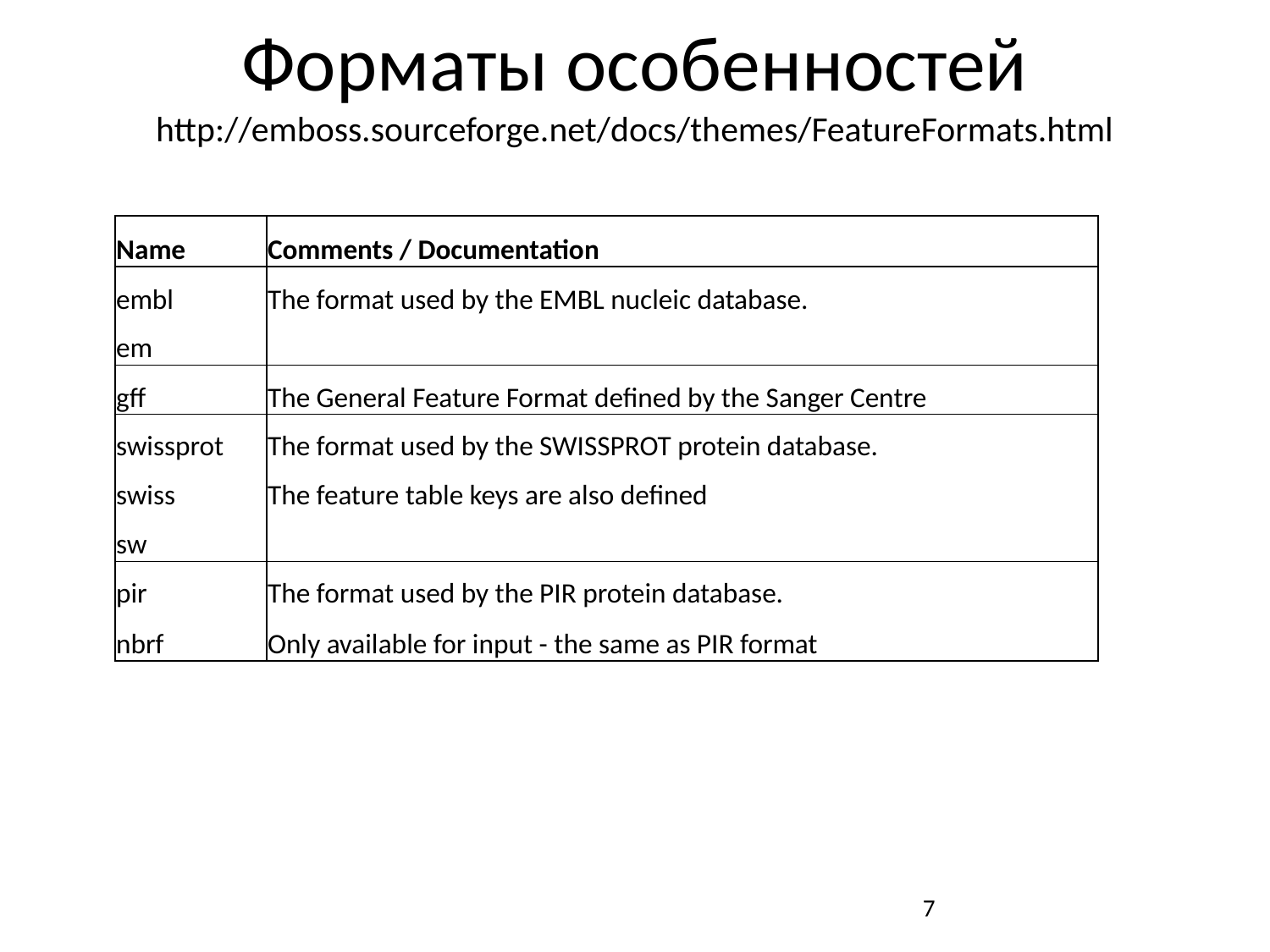

# Форматы особенностей http://emboss.sourceforge.net/docs/themes/FeatureFormats.html
| Name | Comments / Documentation |
| --- | --- |
| embl | The format used by the EMBL nucleic database. |
| em |  |
| gff | The General Feature Format defined by the Sanger Centre |
| swissprot | The format used by the SWISSPROT protein database. |
| swiss | The feature table keys are also defined |
| sw |  |
| pir | The format used by the PIR protein database. |
| nbrf | Only available for input - the same as PIR format |
7